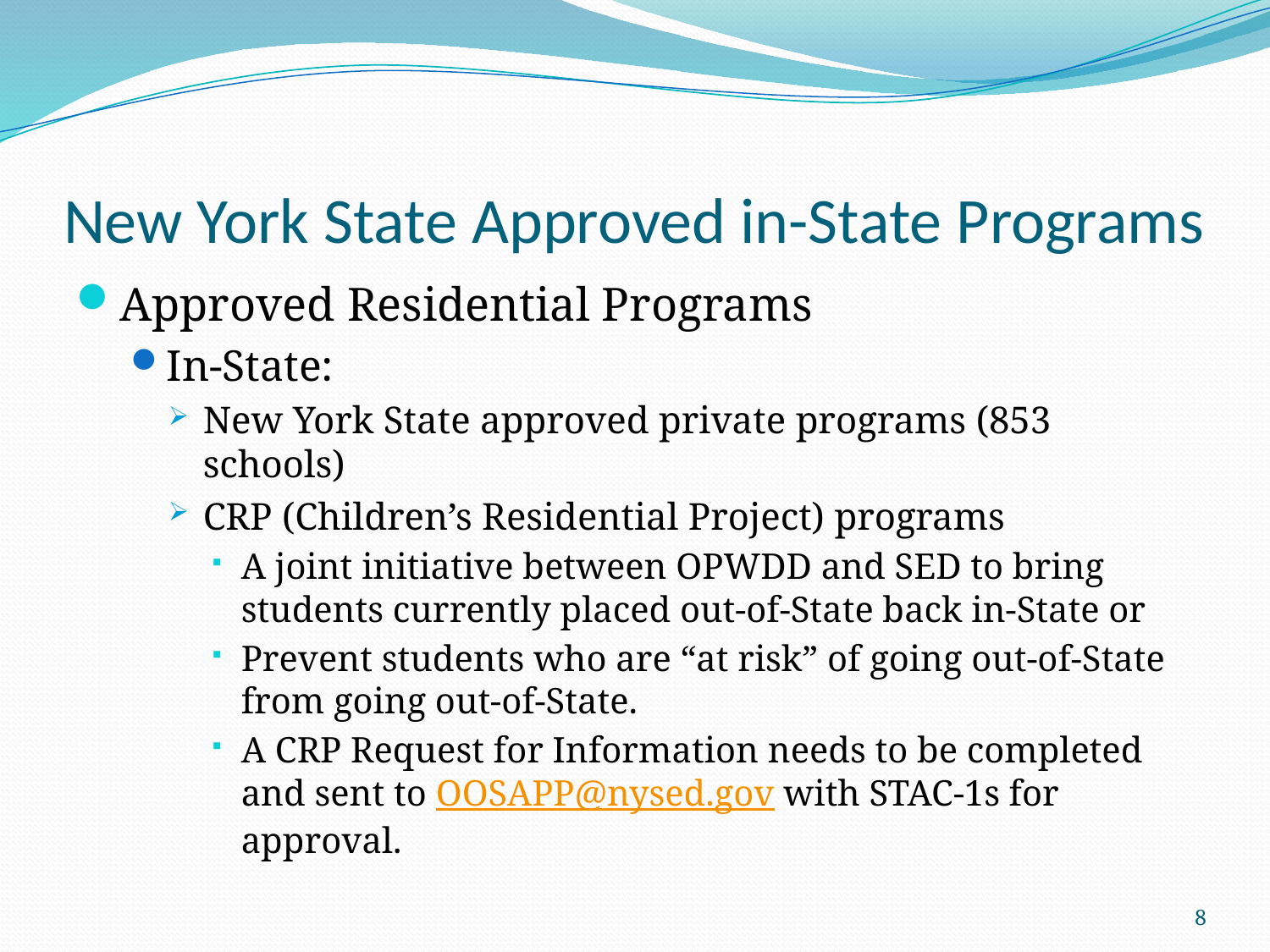

# New York State Approved in-State Programs
Approved Residential Programs
In-State:
New York State approved private programs (853 schools)
CRP (Children’s Residential Project) programs
A joint initiative between OPWDD and SED to bring students currently placed out-of-State back in-State or
Prevent students who are “at risk” of going out-of-State from going out-of-State.
A CRP Request for Information needs to be completed and sent to OOSAPP@nysed.gov with STAC-1s for approval.

8